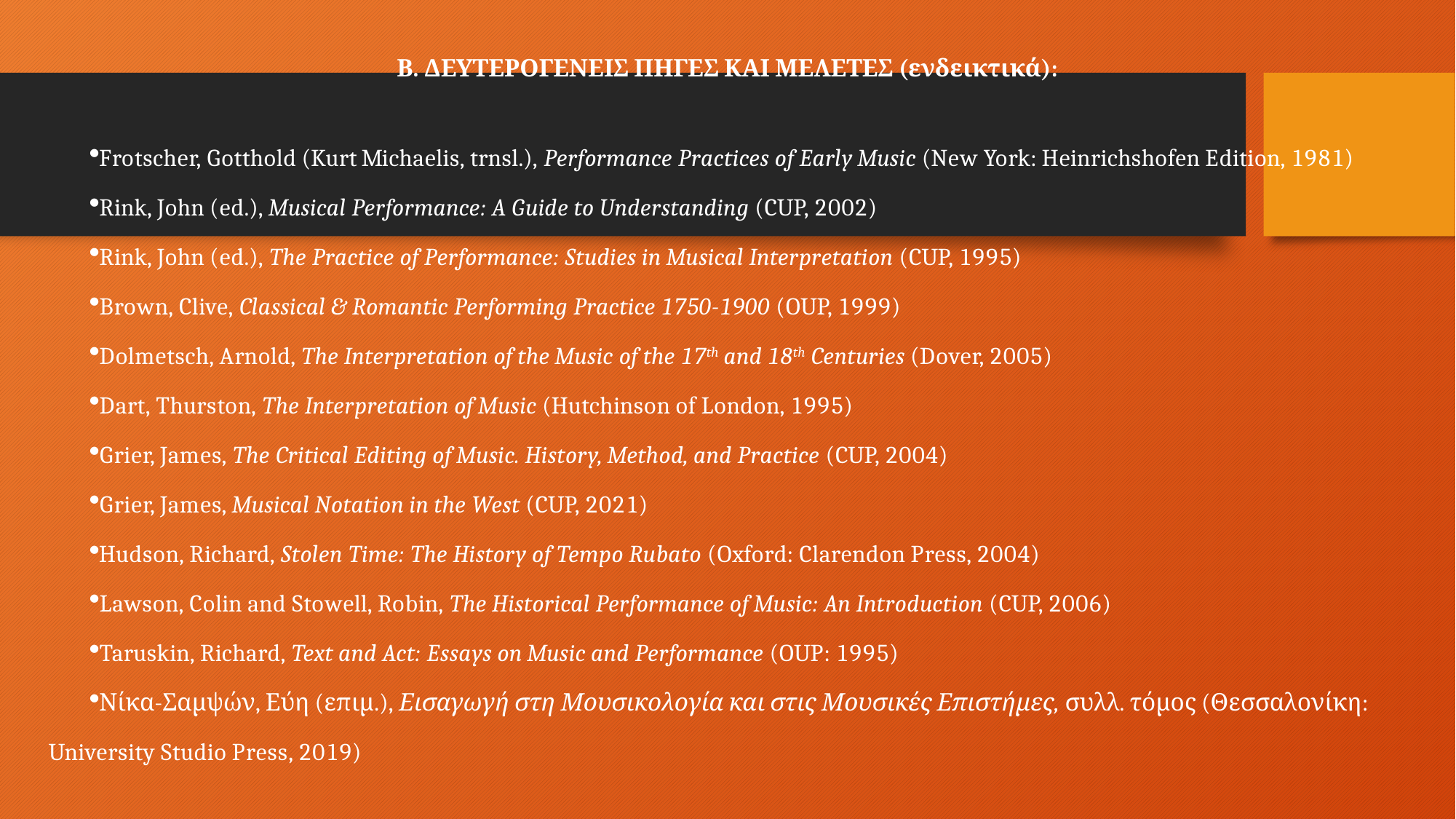

Β. ΔΕΥΤΕΡΟΓΕΝΕΙΣ ΠΗΓΕΣ ΚΑΙ ΜΕΛΕΤΕΣ (ενδεικτικά):

Frotscher, Gotthold (Kurt Michaelis, trnsl.), Performance Practices of Early Music (New York: Heinrichshofen Edition, 1981)
Rink, John (ed.), Musical Performance: A Guide to Understanding (CUP, 2002)
Rink, John (ed.), The Practice of Performance: Studies in Musical Interpretation (CUP, 1995)
Brown, Clive, Classical & Romantic Performing Practice 1750-1900 (OUP, 1999)
Dolmetsch, Arnold, The Interpretation of the Music of the 17th and 18th Centuries (Dover, 2005)
Dart, Thurston, The Interpretation of Music (Hutchinson of London, 1995)
Grier, James, The Critical Editing of Music. History, Method, and Practice (CUP, 2004)
Grier, James, Musical Notation in the West (CUP, 2021)
Hudson, Richard, Stolen Time: The History of Tempo Rubato (Oxford: Clarendon Press, 2004)
Lawson, Colin and Stowell, Robin, The Historical Performance of Music: An Introduction (CUP, 2006)
Taruskin, Richard, Text and Act: Essays on Music and Performance (OUP: 1995)
Νίκα-Σαμψών, Εύη (επιμ.), Εισαγωγή στη Μουσικολογία και στις Μουσικές Επιστήμες, συλλ. τόμος (Θεσσαλονίκη: University Studio Press, 2019)